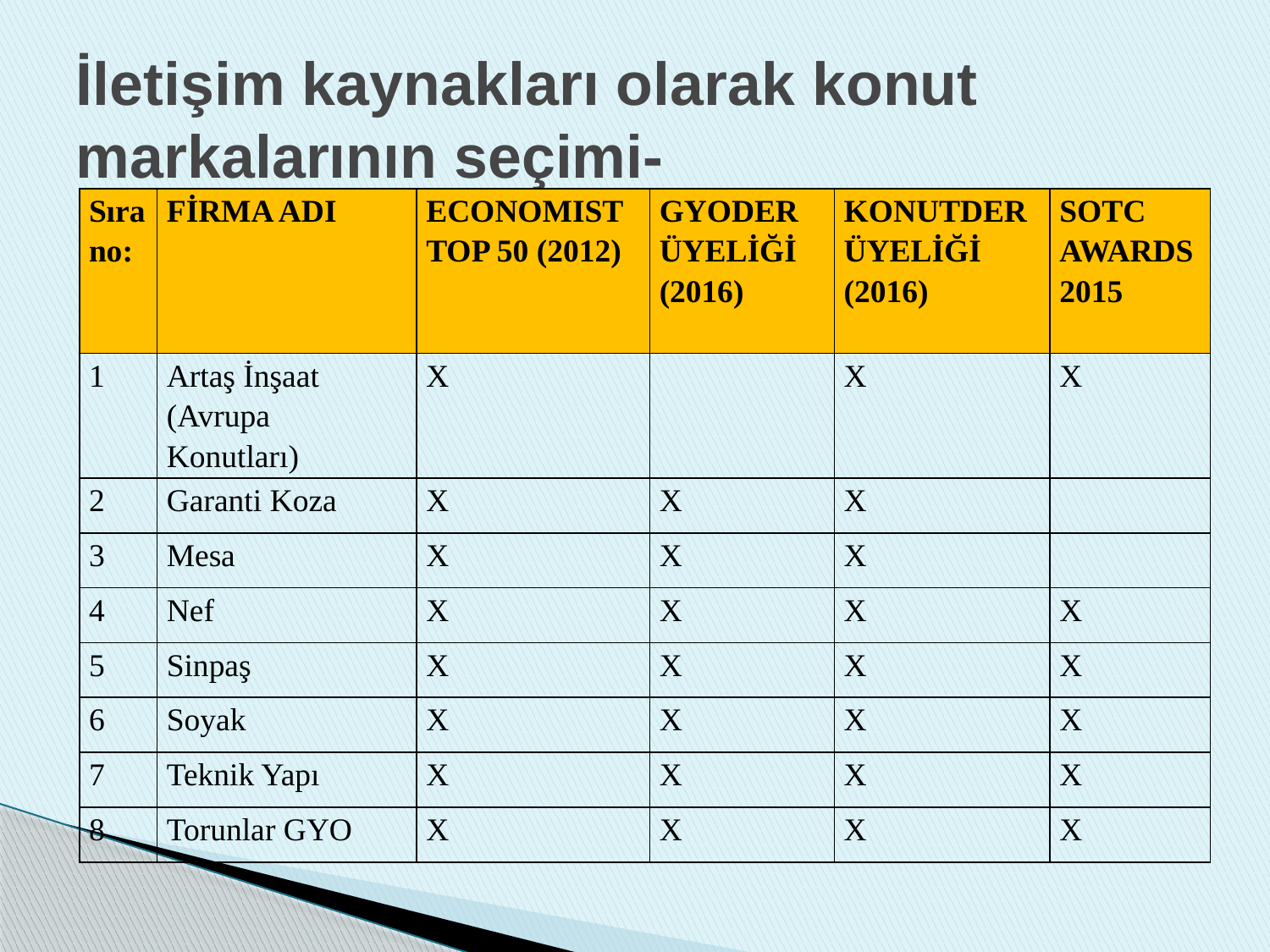

# İletişim kaynakları olarak konut markalarının seçimi-
| Sıra no: | FİRMA ADI | ECONOMIST TOP 50 (2012) | GYODER ÜYELİĞİ (2016) | KONUTDER ÜYELİĞİ (2016) | SOTC AWARDS 2015 |
| --- | --- | --- | --- | --- | --- |
| 1 | Artaş İnşaat (Avrupa Konutları) | X |  | X | X |
| 2 | Garanti Koza | X | X | X |  |
| 3 | Mesa | X | X | X |  |
| 4 | Nef | X | X | X | X |
| 5 | Sinpaş | X | X | X | X |
| 6 | Soyak | X | X | X | X |
| 7 | Teknik Yapı | X | X | X | X |
| 8 | Torunlar GYO | X | X | X | X |